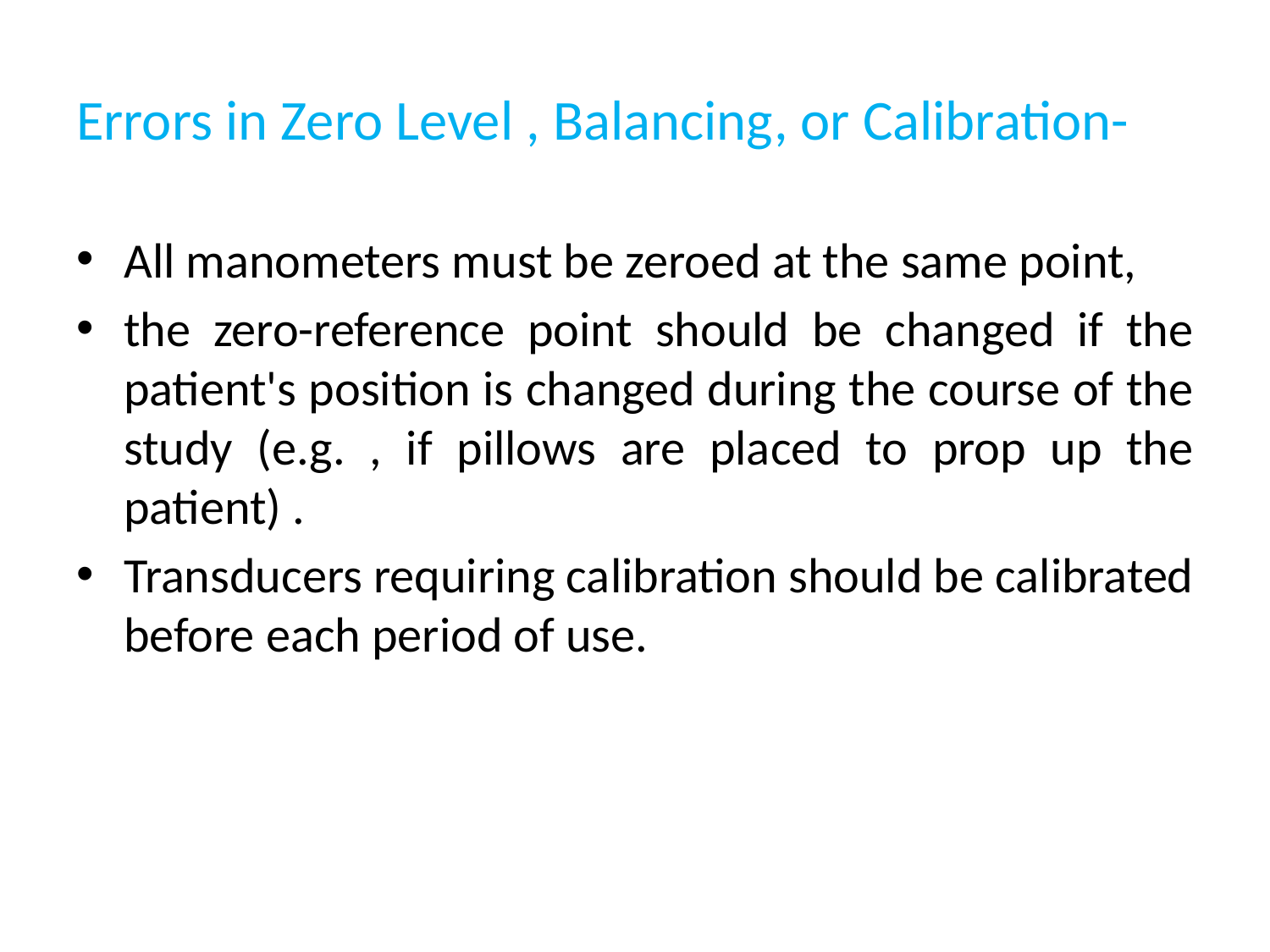

# Errors in Zero Level , Balancing, or Calibration-
All manometers must be zeroed at the same point,
the zero-reference point should be changed if the patient's position is changed during the course of the study (e.g. , if pillows are placed to prop up the patient) .
Transducers requiring calibration should be calibrated before each period of use.